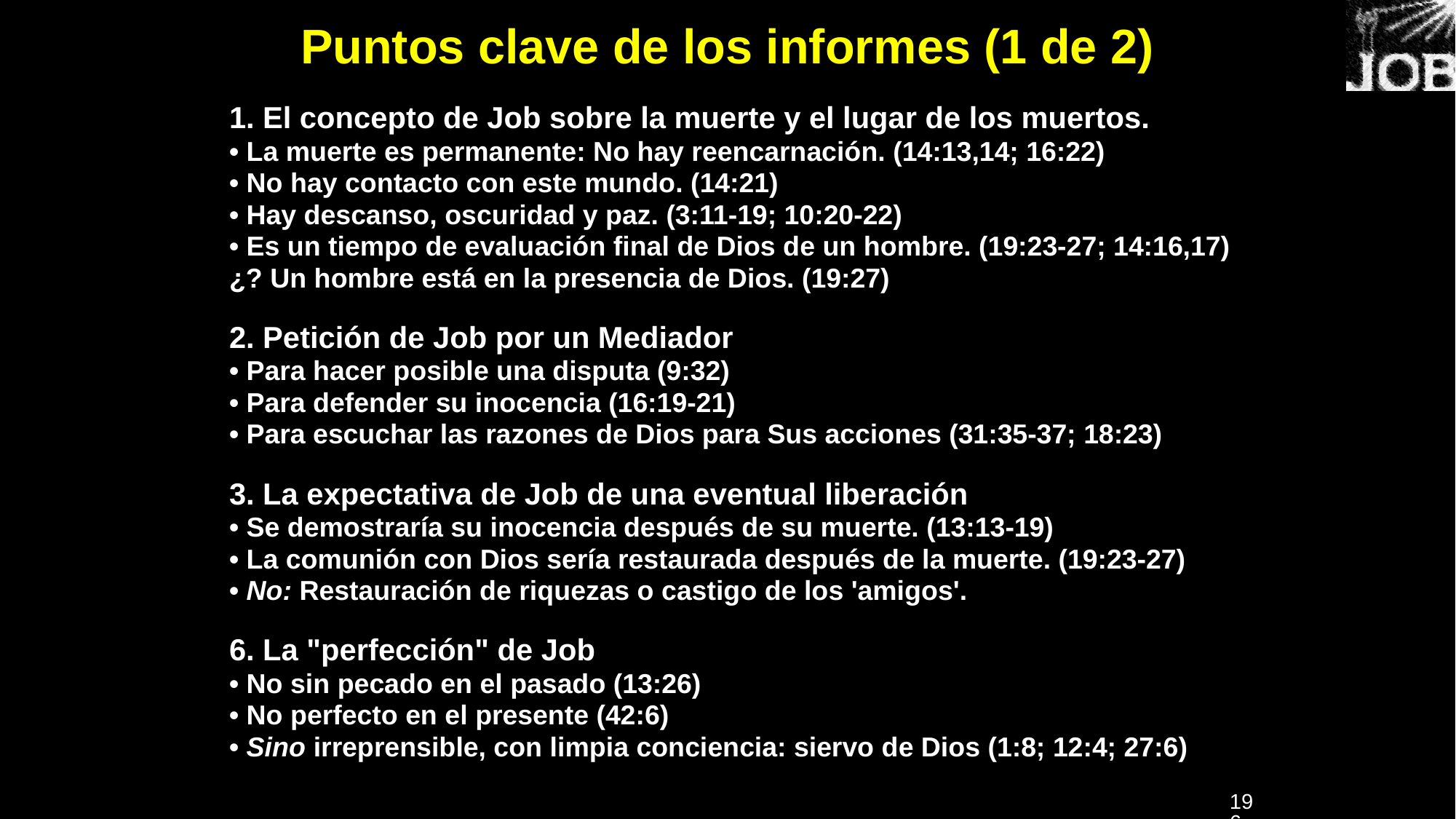

# Puntos clave de los informes (1 de 2)
1. El concepto de Job sobre la muerte y el lugar de los muertos.
• La muerte es permanente: No hay reencarnación. (14:13,14; 16:22)
• No hay contacto con este mundo. (14:21)
• Hay descanso, oscuridad y paz. (3:11-19; 10:20-22)
• Es un tiempo de evaluación final de Dios de un hombre. (19:23-27; 14:16,17)
¿? Un hombre está en la presencia de Dios. (19:27)
2. Petición de Job por un Mediador
• Para hacer posible una disputa (9:32)
• Para defender su inocencia (16:19-21)
• Para escuchar las razones de Dios para Sus acciones (31:35-37; 18:23)
3. La expectativa de Job de una eventual liberación
• Se demostraría su inocencia después de su muerte. (13:13-19)
• La comunión con Dios sería restaurada después de la muerte. (19:23-27)
• No: Restauración de riquezas o castigo de los 'amigos'.
6. La "perfección" de Job
• No sin pecado en el pasado (13:26)
• No perfecto en el presente (42:6)
• Sino irreprensible, con limpia conciencia: siervo de Dios (1:8; 12:4; 27:6)
196